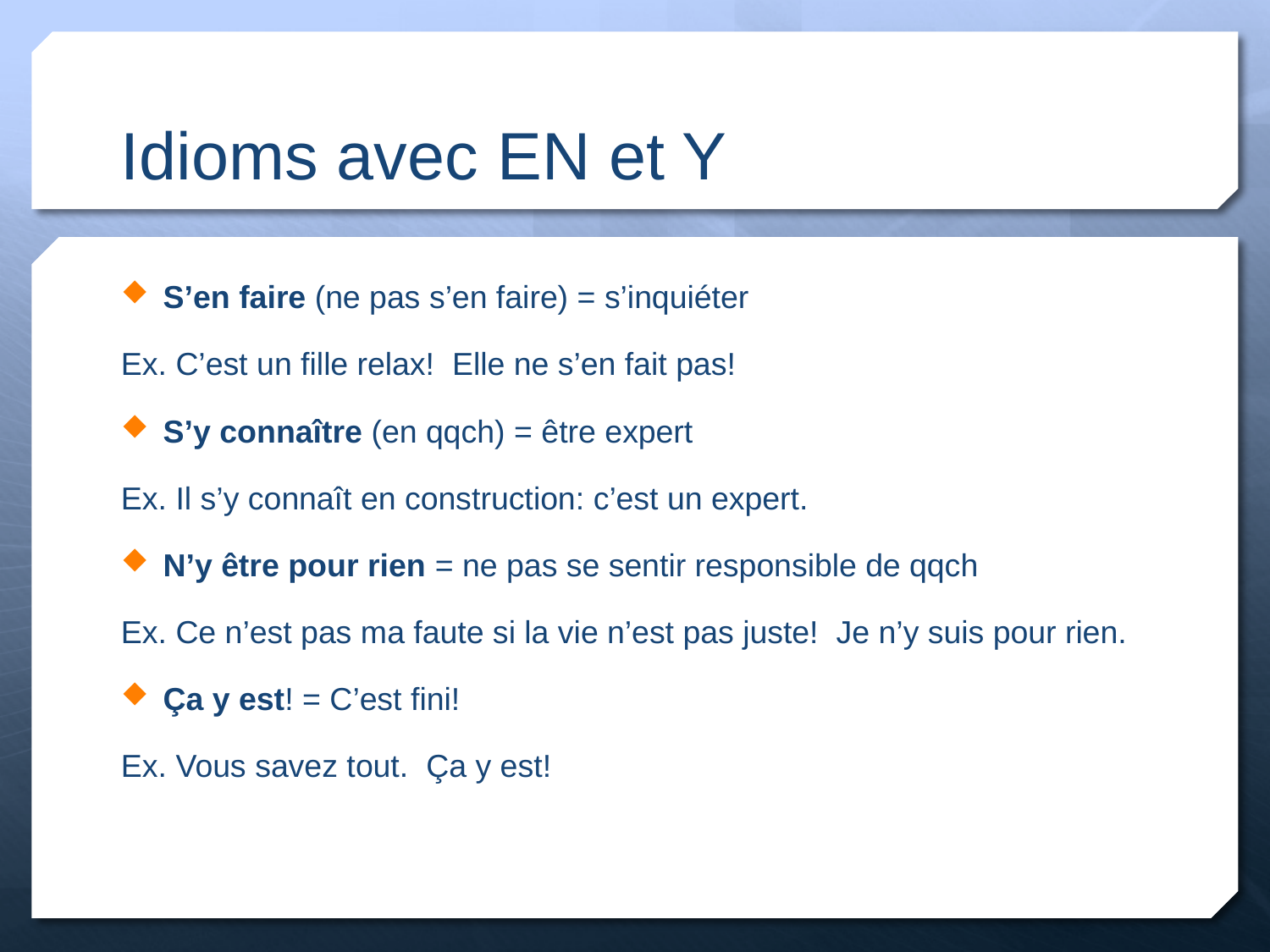

# Idioms avec EN et Y
S’en faire (ne pas s’en faire) = s’inquiéter
Ex. C’est un fille relax!  Elle ne s’en fait pas!
S’y connaître (en qqch) = être expert
Ex. Il s’y connaît en construction: c’est un expert.
N’y être pour rien = ne pas se sentir responsible de qqch
Ex. Ce n’est pas ma faute si la vie n’est pas juste!  Je n’y suis pour rien.
Ça y est! = C’est fini!
Ex. Vous savez tout.  Ça y est!